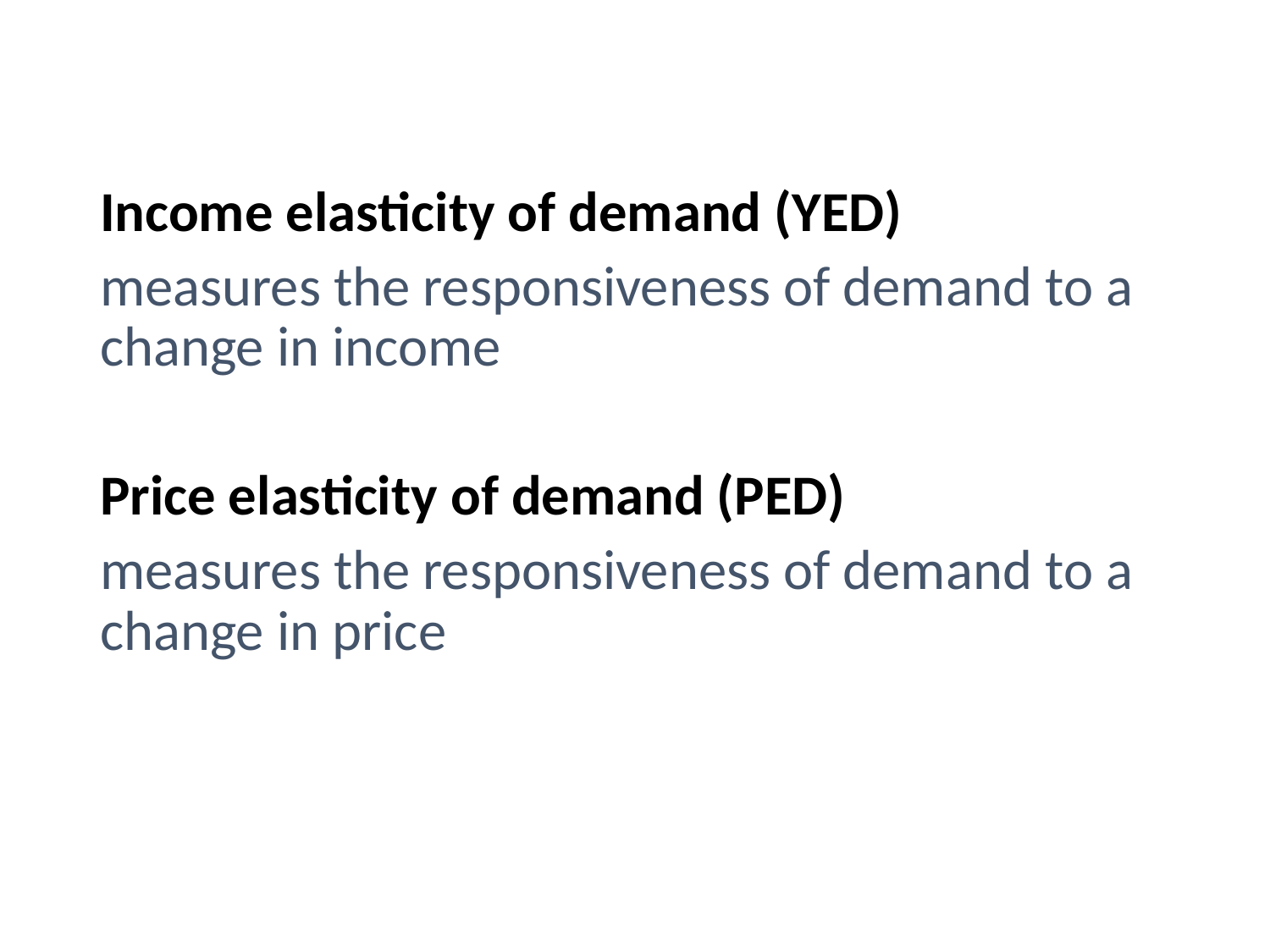

#
Income elasticity of demand (YED)
measures the responsiveness of demand to a change in income

Price elasticity of demand (PED)
measures the responsiveness of demand to a change in price